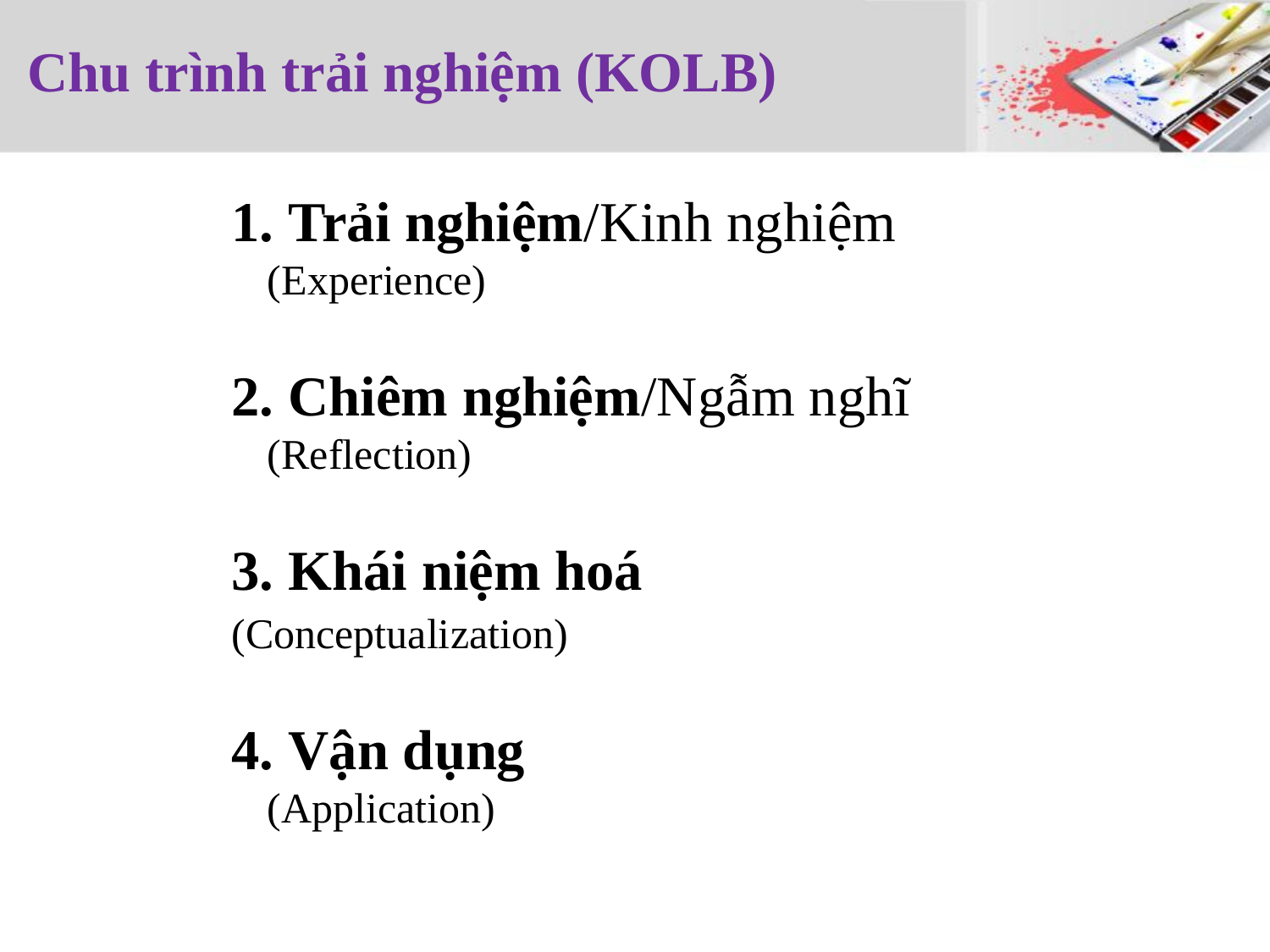

# Chu trình trải nghiệm (KOLB)
 Trải nghiệm/Kinh nghiệm
(Experience)

 Chiêm nghiệm/Ngẫm nghĩ
(Reflection)

 Khái niệm hoá
(Conceptualization)

 Vận dụng
(Application)